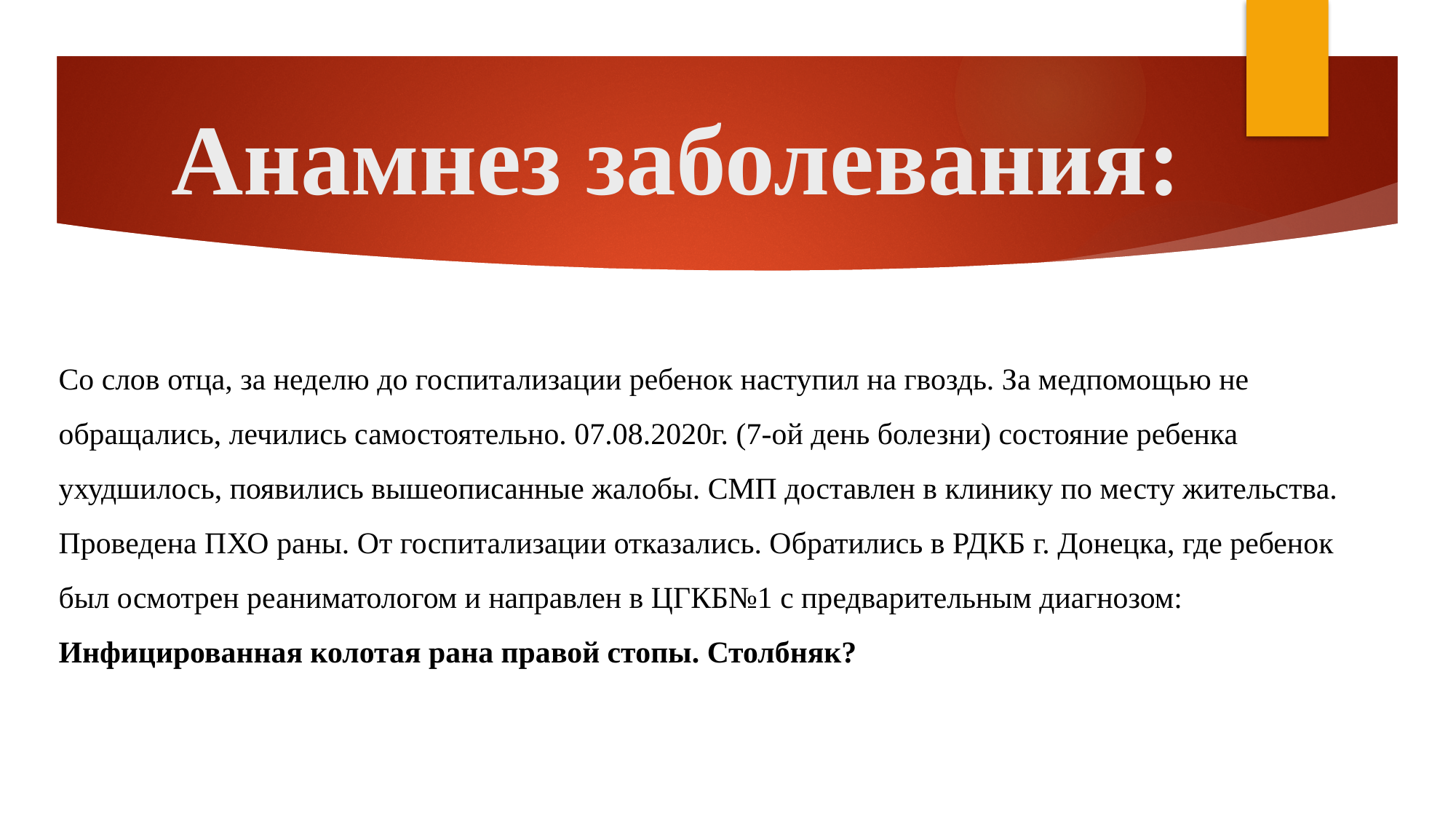

# Анамнез заболевания:

Со слов отца, за неделю до госпитализации ребенок наступил на гвоздь. За медпомощью не обращались, лечились самостоятельно. 07.08.2020г. (7-ой день болезни) состояние ребенка ухудшилось, появились вышеописанные жалобы. СМП доставлен в клинику по месту жительства. Проведена ПХО раны. От госпитализации отказались. Обратились в РДКБ г. Донецка, где ребенок был осмотрен реаниматологом и направлен в ЦГКБ№1 с предварительным диагнозом: Инфицированная колотая рана правой стопы. Столбняк?